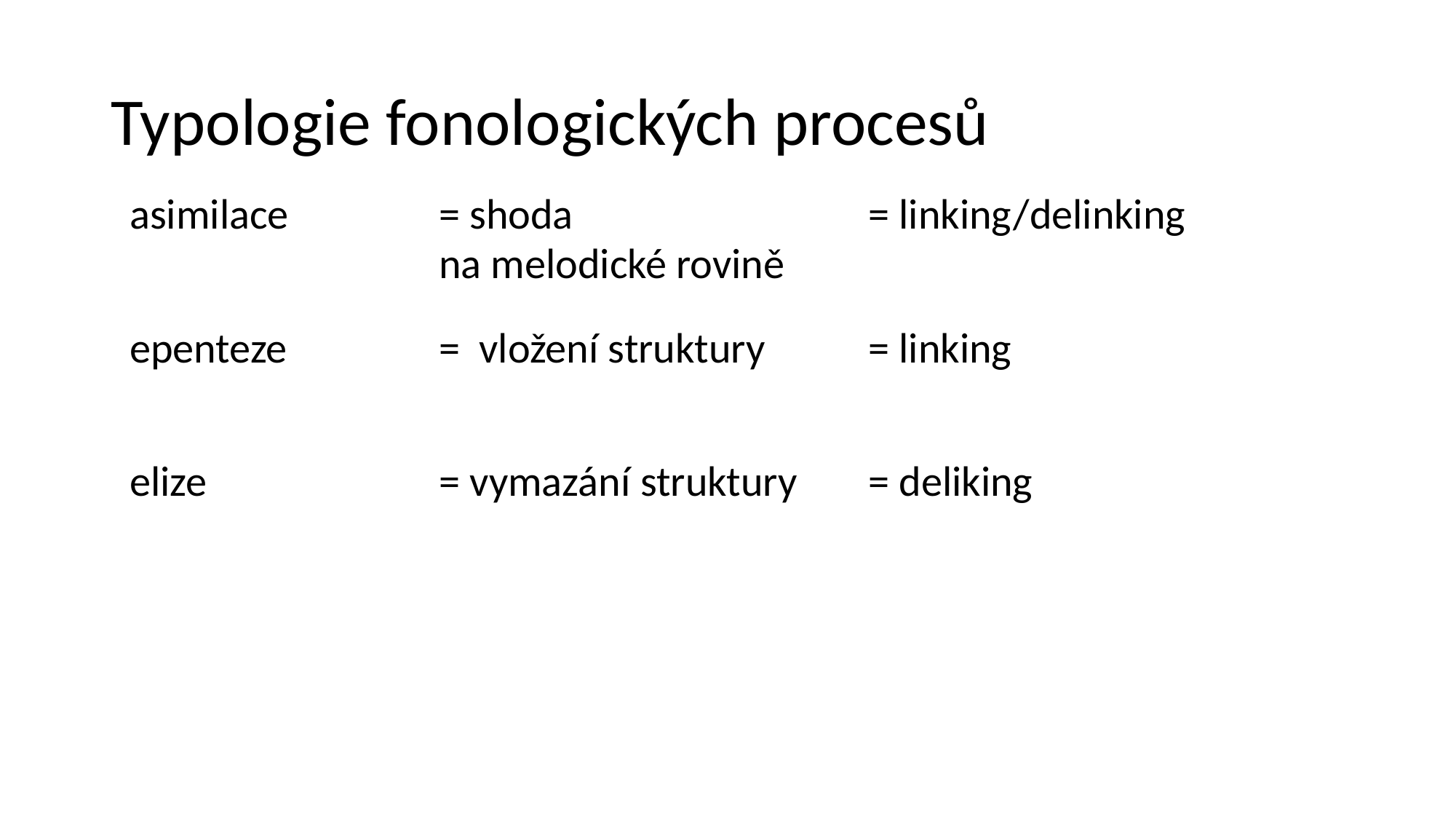

# Typologie fonologických procesů
| asimilace | = shoda na melodické rovině | = linking/delinking |  |
| --- | --- | --- | --- |
| epenteze | = vložení struktury | = linking |  |
| elize | = vymazání struktury | = deliking |  |
|  |  |  |  |